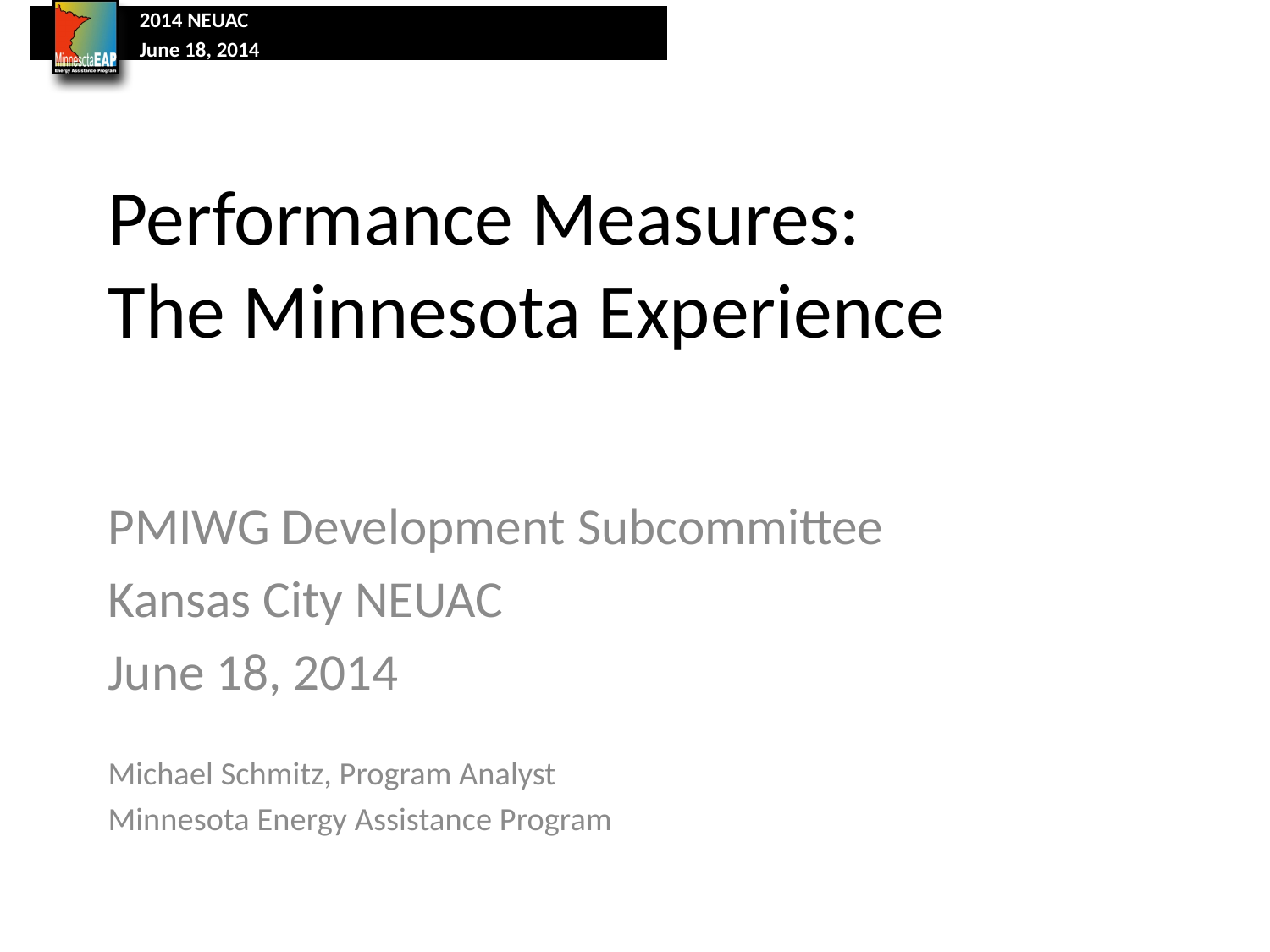

# Performance Measures: The Minnesota Experience
PMIWG Development Subcommittee
Kansas City NEUAC
June 18, 2014

Michael Schmitz, Program Analyst
Minnesota Energy Assistance Program